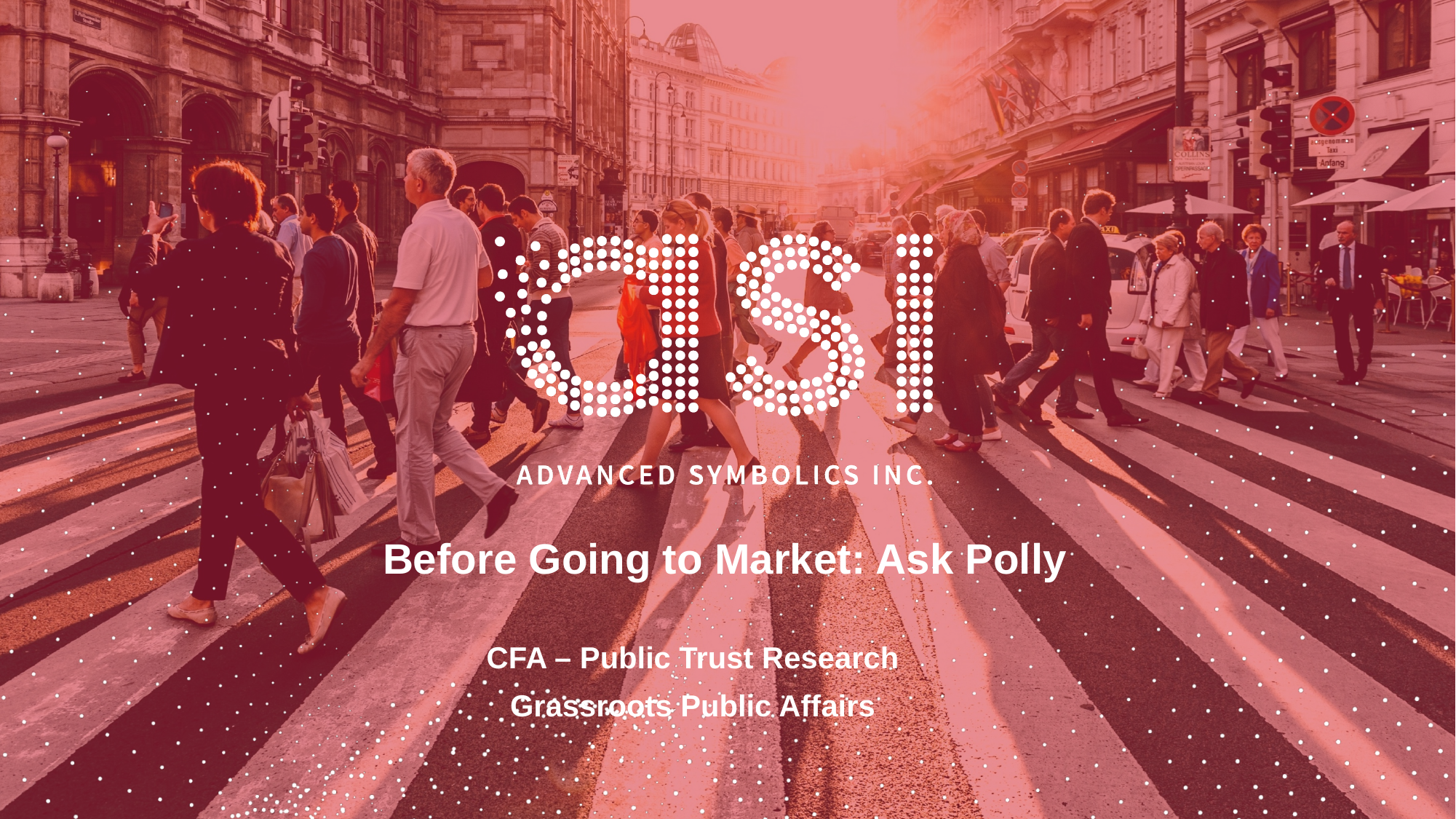

Before Going to Market: Ask Polly

CFA – Public Trust Research
Grassroots Public Affairs